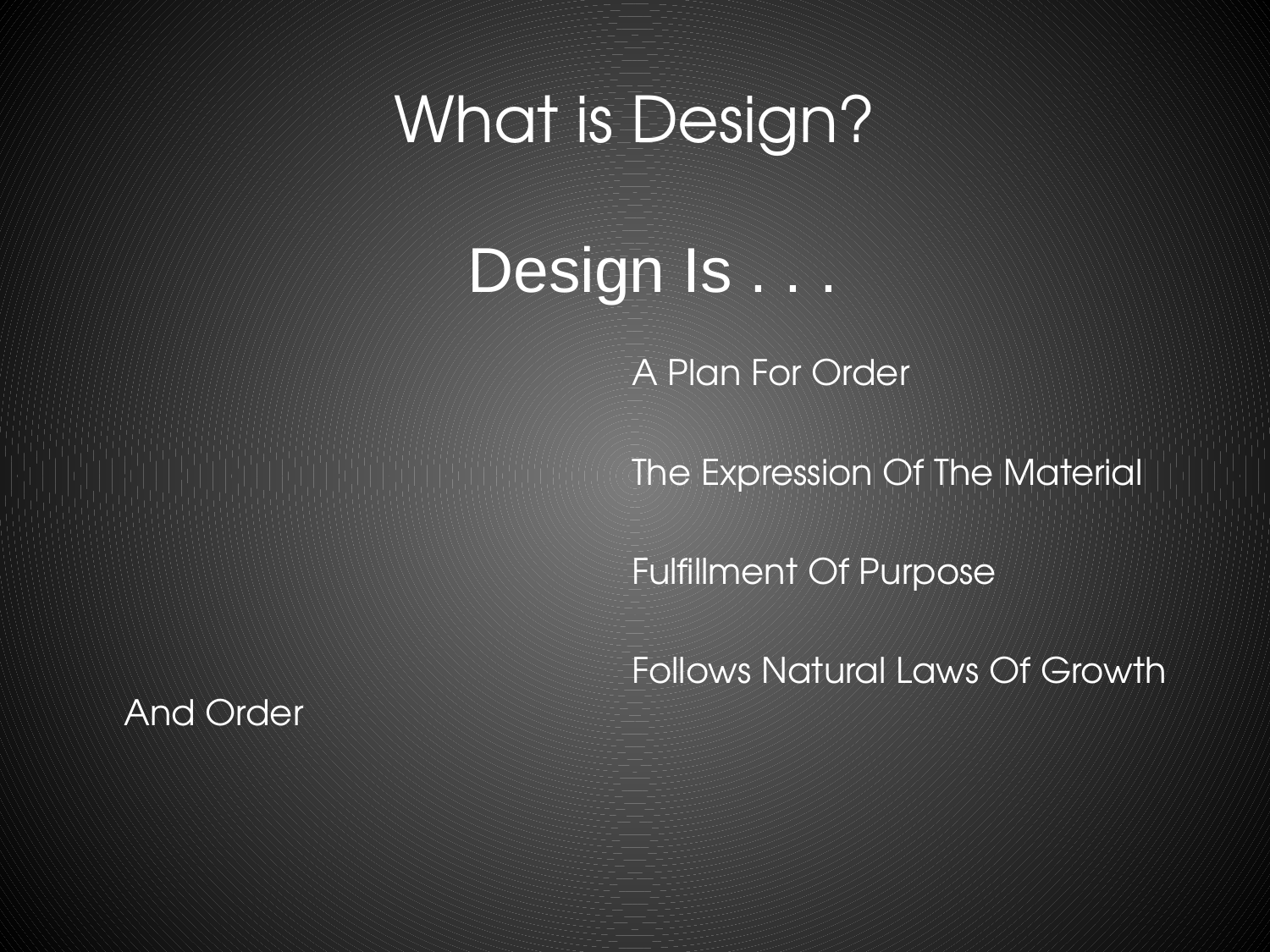

# What is Design?
  Design Is . . .

					A Plan For Order

					The Expression Of The Material

					Fulfillment Of Purpose

					Follows Natural Laws Of Growth And Order